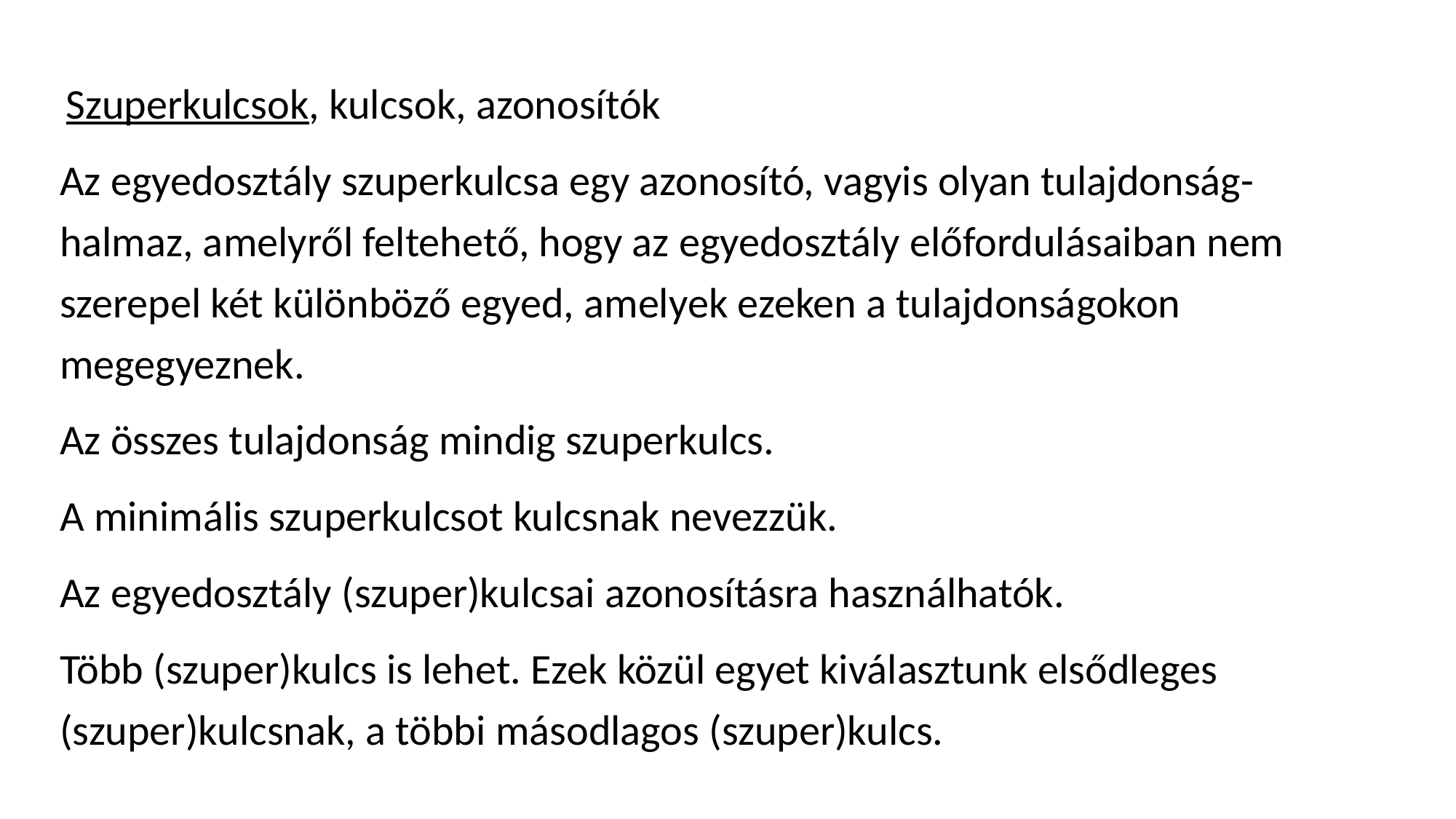

# Szuperkulcsok, kulcsok, azonosítók
Az egyedosztály szuperkulcsa egy azonosító, vagyis olyan tulajdonság-halmaz, amelyről feltehető, hogy az egyedosztály előfordulásaiban nem szerepel két különböző egyed, amelyek ezeken a tulajdonságokon megegyeznek.
Az összes tulajdonság mindig szuperkulcs.
A minimális szuperkulcsot kulcsnak nevezzük.
Az egyedosztály (szuper)kulcsai azonosításra használhatók.
Több (szuper)kulcs is lehet. Ezek közül egyet kiválasztunk elsődleges (szuper)kulcsnak, a többi másodlagos (szuper)kulcs.